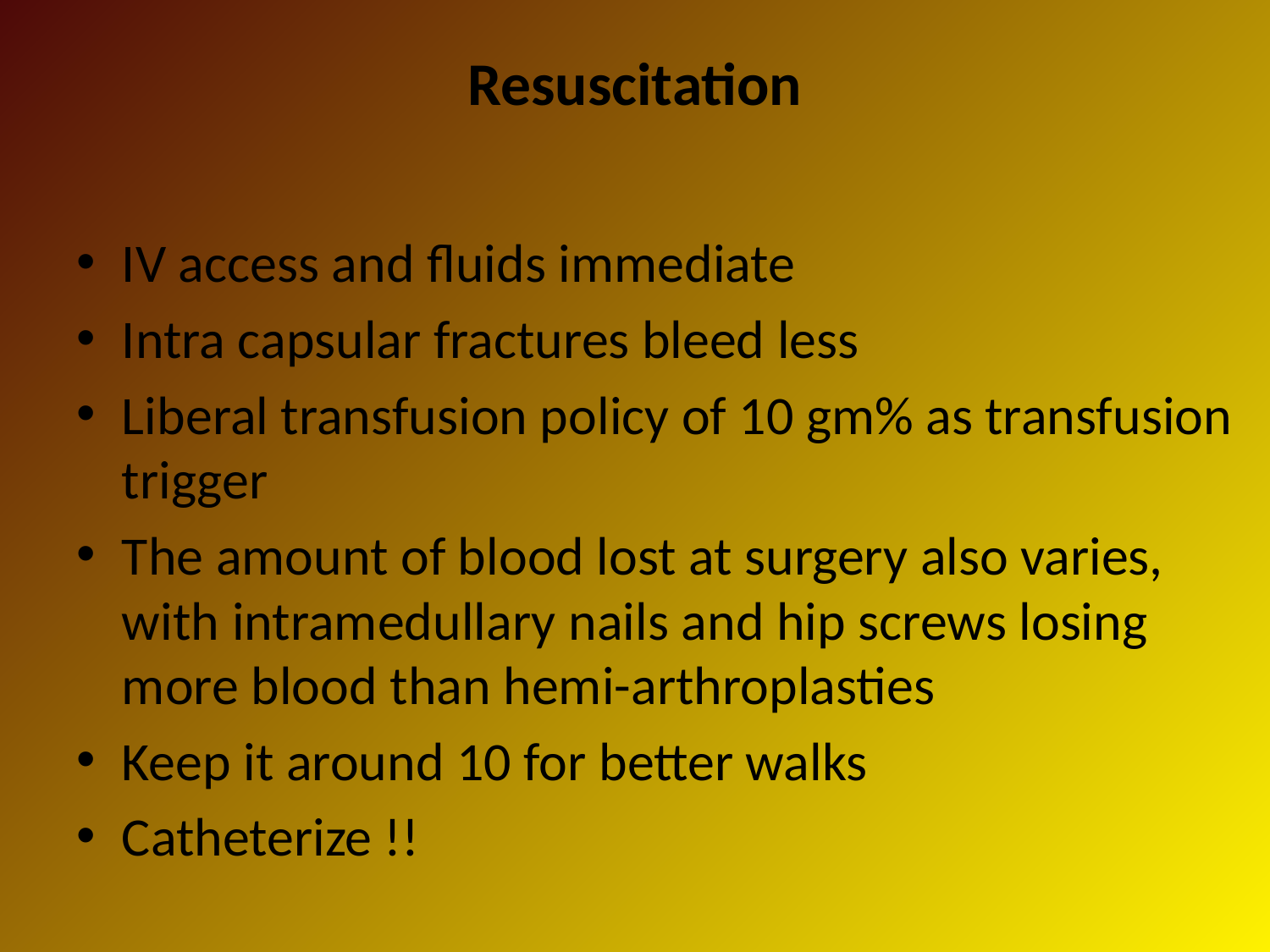

# Resuscitation
IV access and fluids immediate
Intra capsular fractures bleed less
Liberal transfusion policy of 10 gm% as transfusion trigger
The amount of blood lost at surgery also varies, with intramedullary nails and hip screws losing more blood than hemi-arthroplasties
Keep it around 10 for better walks
Catheterize !!